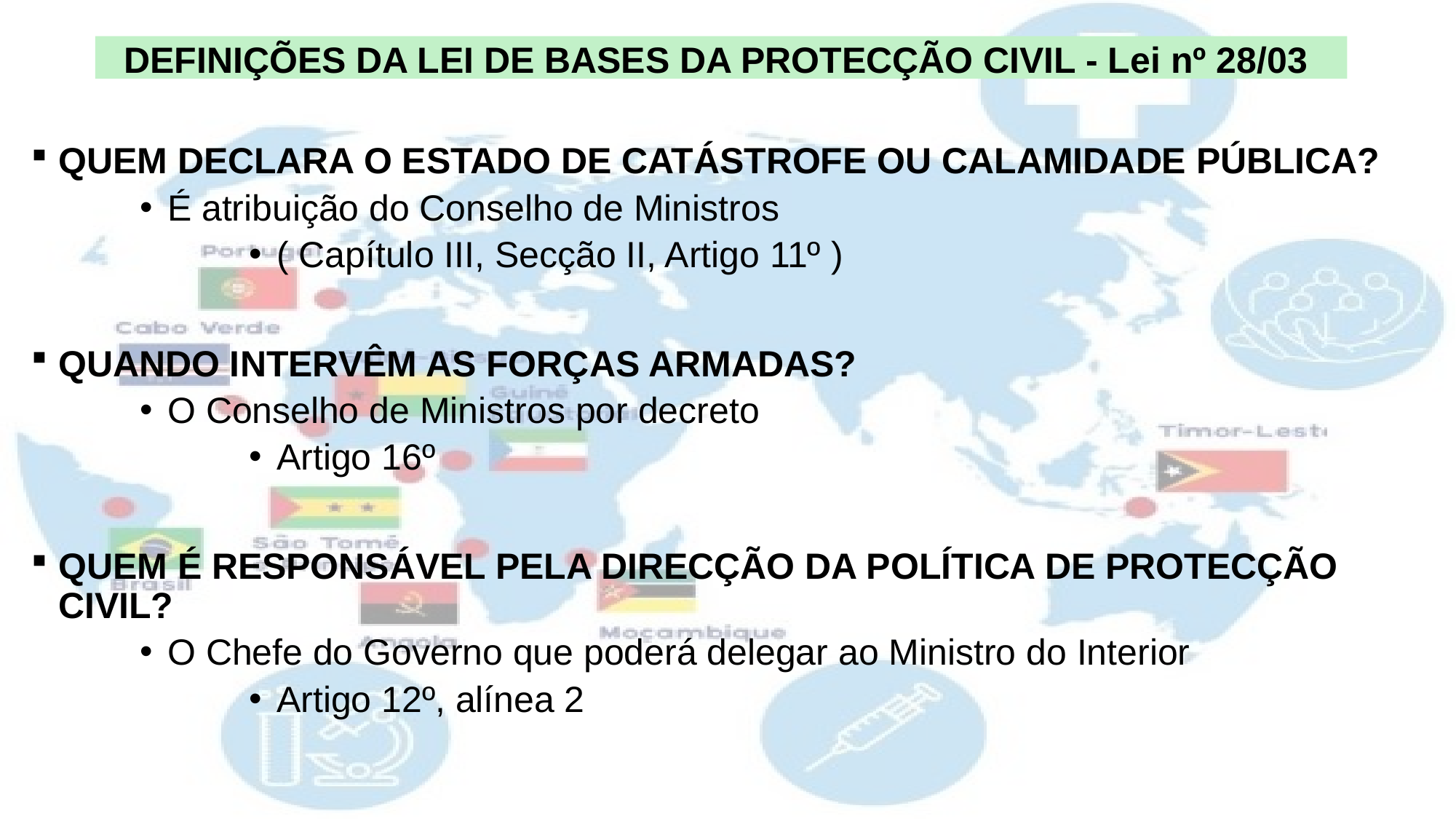

DEFINIÇÕES DA LEI DE BASES DA PROTECÇÃO CIVIL - Lei nº 28/03
QUEM DECLARA O ESTADO DE CATÁSTROFE OU CALAMIDADE PÚBLICA?
É atribuição do Conselho de Ministros
( Capítulo III, Secção II, Artigo 11º )

QUANDO INTERVÊM AS FORÇAS ARMADAS?
O Conselho de Ministros por decreto
Artigo 16º

QUEM É RESPONSÁVEL PELA DIRECÇÃO DA POLÍTICA DE PROTECÇÃO CIVIL?
O Chefe do Governo que poderá delegar ao Ministro do Interior
Artigo 12º, alínea 2